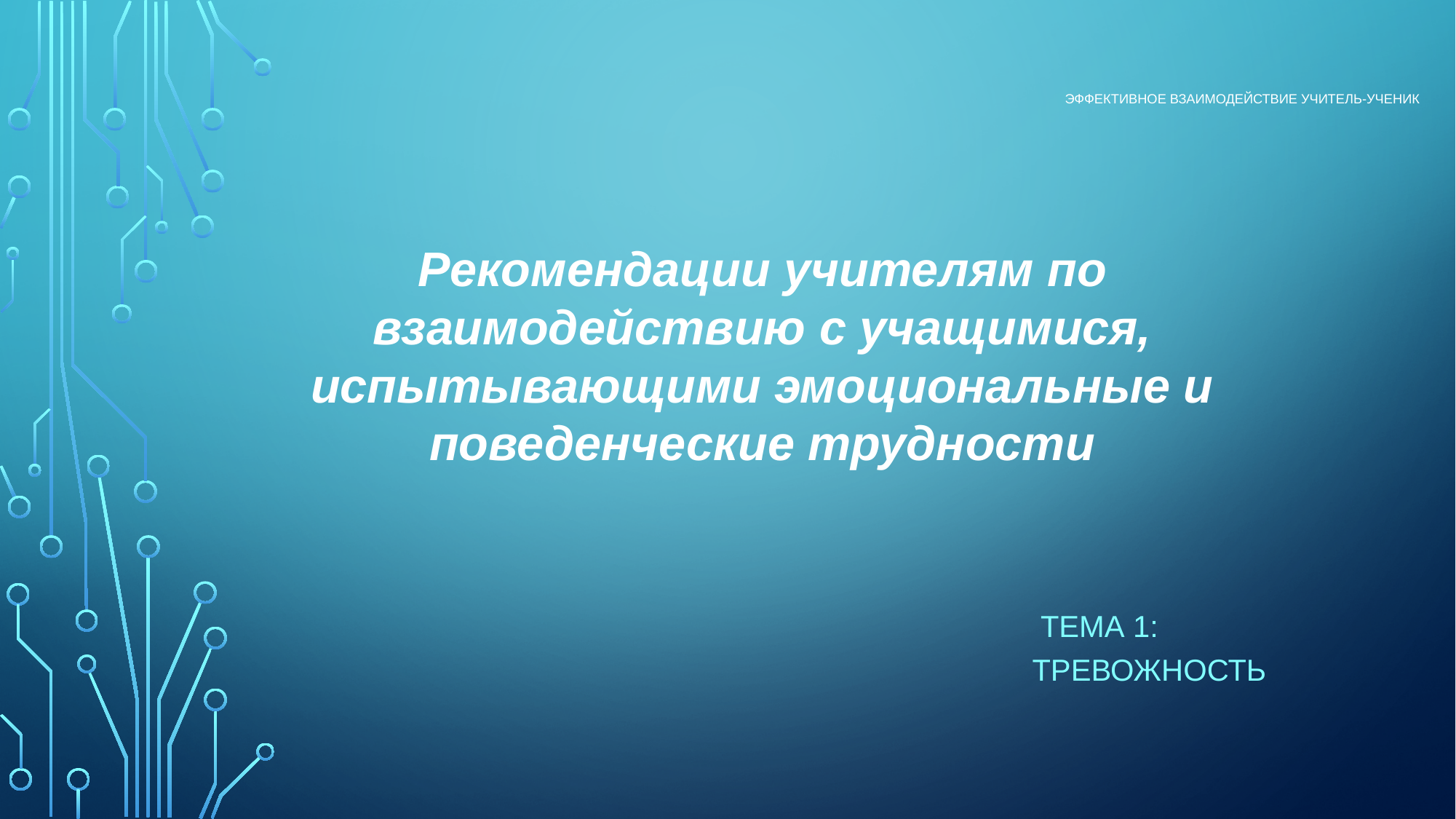

# Эффективное взаимодействие учитель-ученик
Рекомендации учителям по взаимодействию с учащимися, испытывающими эмоциональные и поведенческие трудности
 Тема 1: Тревожность